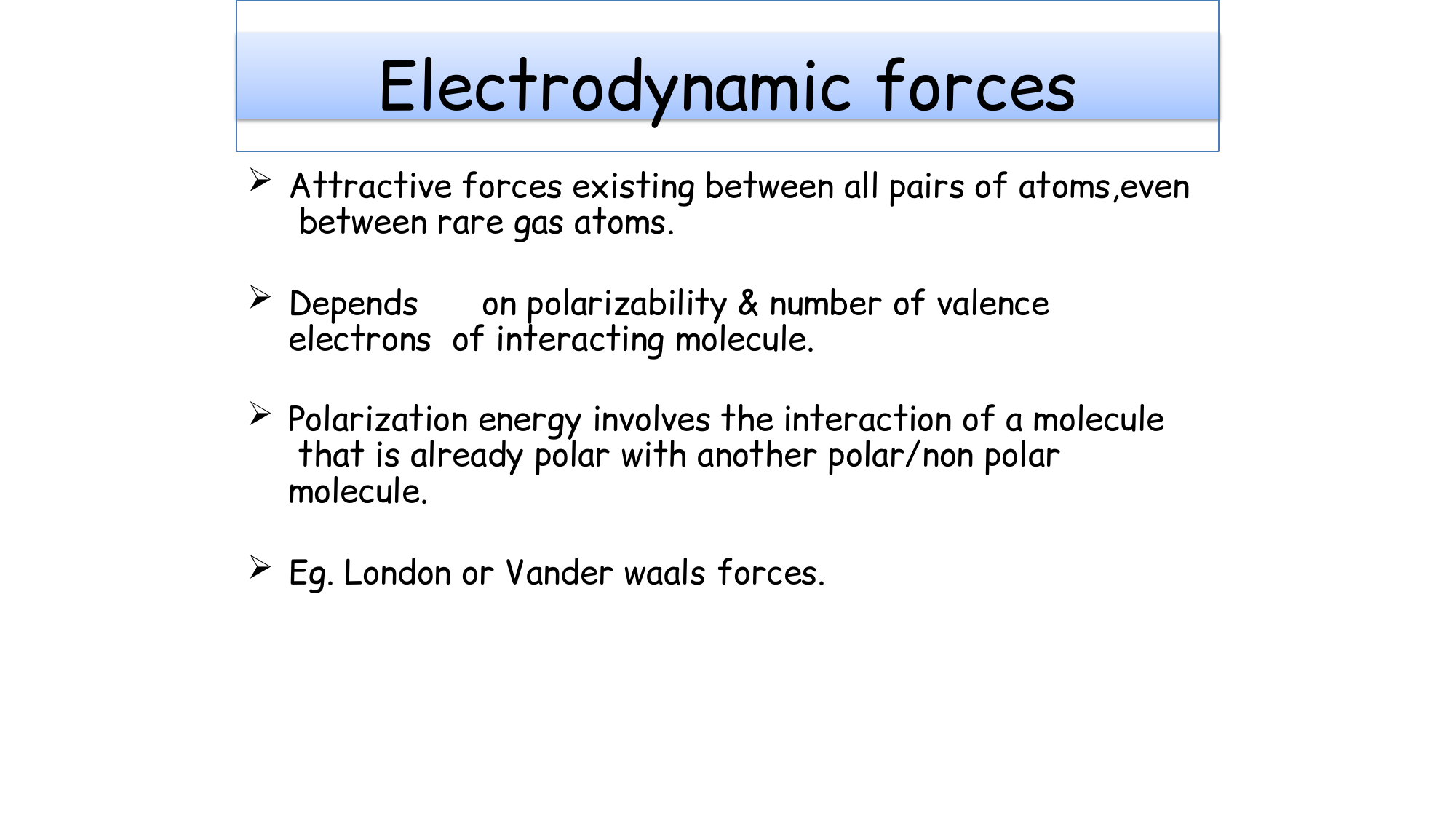

# Electrodynamic forces

Attractive forces existing between all pairs of atoms,even  between rare gas atoms.

Depends	on polarizability & number of valence electrons  of interacting molecule.

Polarization energy involves the interaction of a molecule  that is already polar with another polar/non polar  molecule.

Eg. London or Vander waals forces.